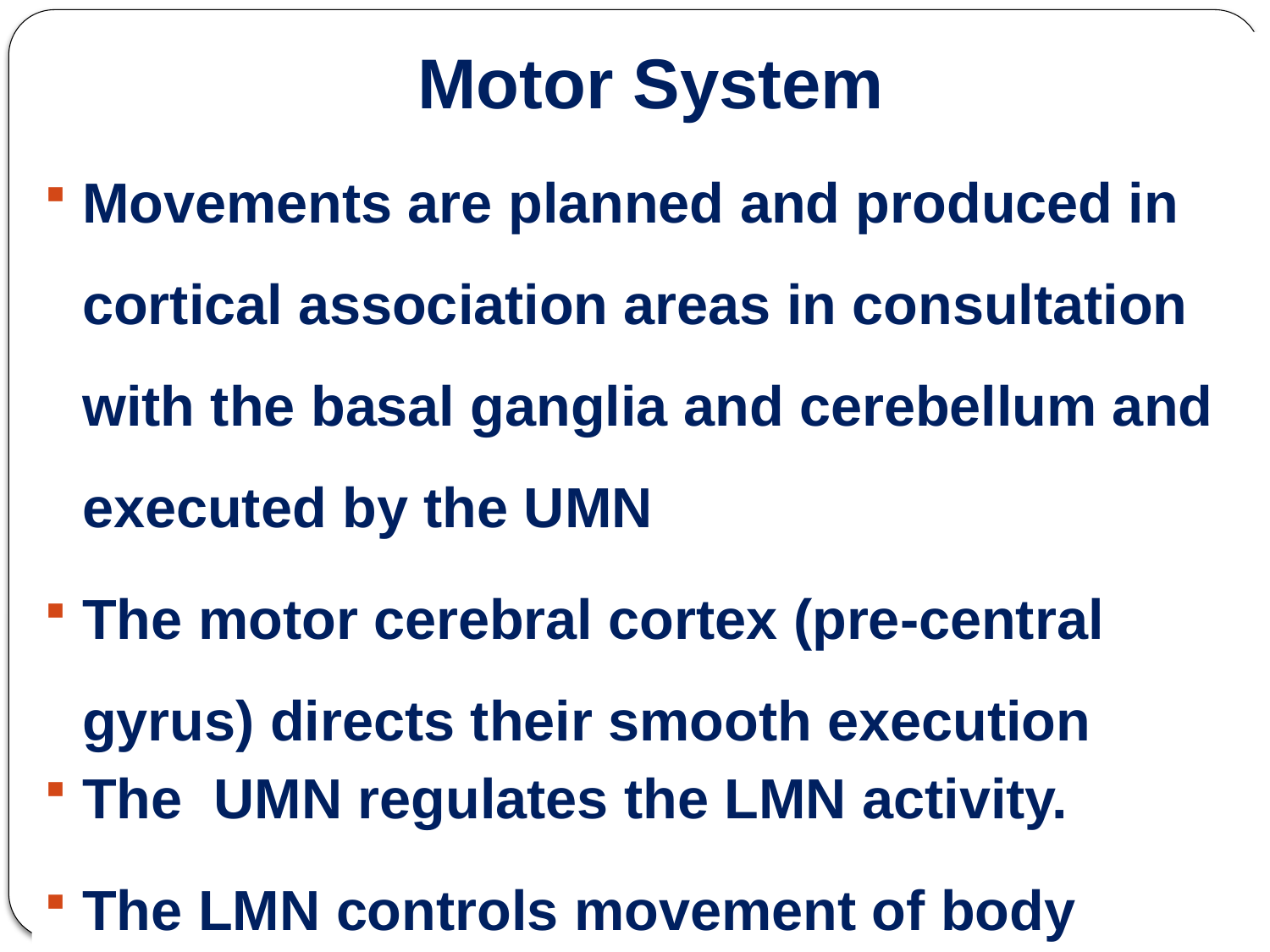

Motor System
Movements are planned and produced in cortical association areas in consultation with the basal ganglia and cerebellum and executed by the UMN
The motor cerebral cortex (pre-central gyrus) directs their smooth execution
The  UMN regulates the LMN activity.
The LMN controls movement of body muscles

#